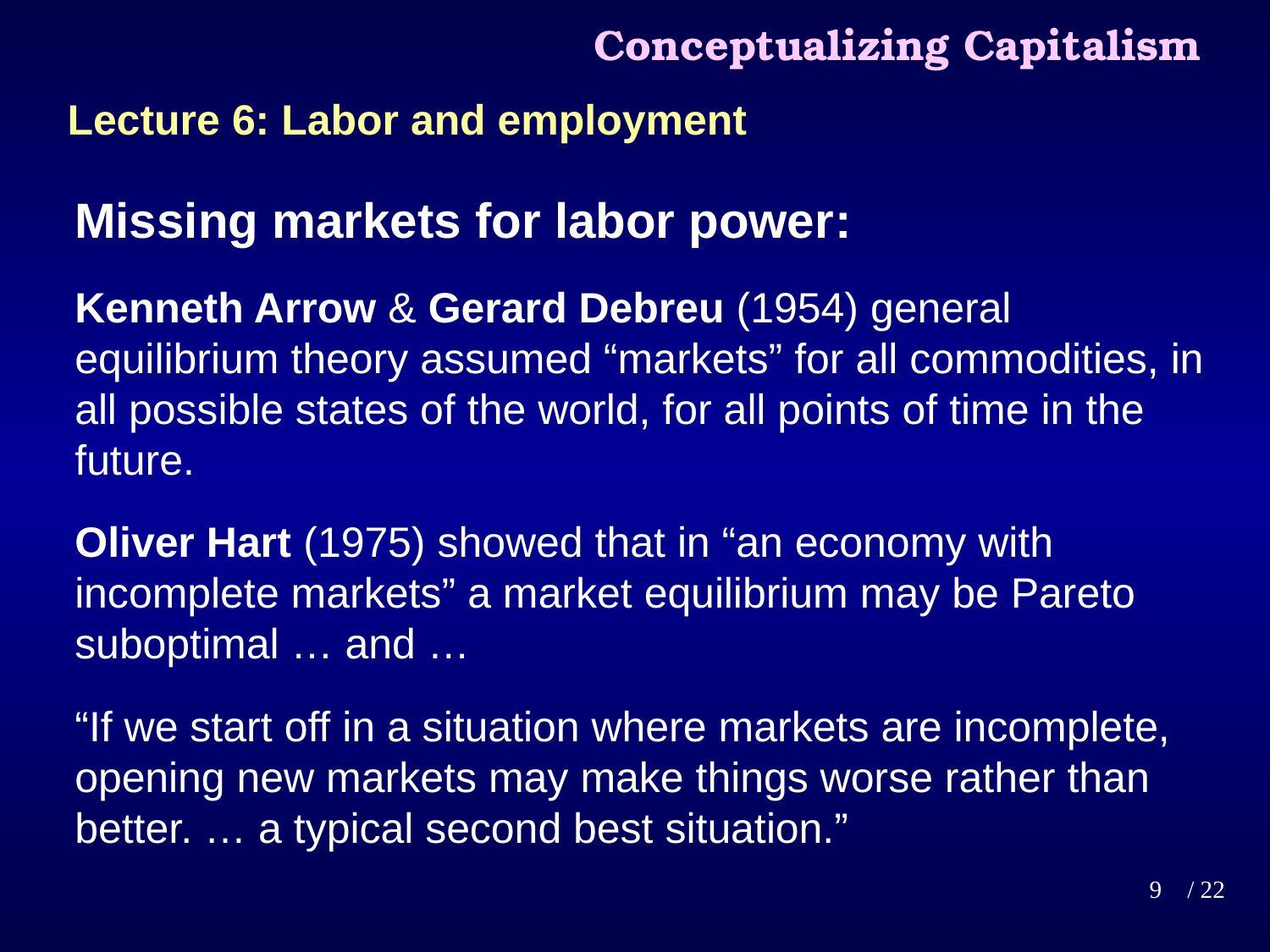

# Conceptualizing Capitalism
Lecture 6: Labor and employment
Missing markets for labor power:
Kenneth Arrow & Gerard Debreu (1954) general equilibrium theory assumed “markets” for all commodities, in all possible states of the world, for all points of time in the future.
Oliver Hart (1975) showed that in “an economy with incomplete markets” a market equilibrium may be Pareto suboptimal … and …
“If we start off in a situation where markets are incomplete, opening new markets may make things worse rather than better. … a typical second best situation.”
9
/ 22